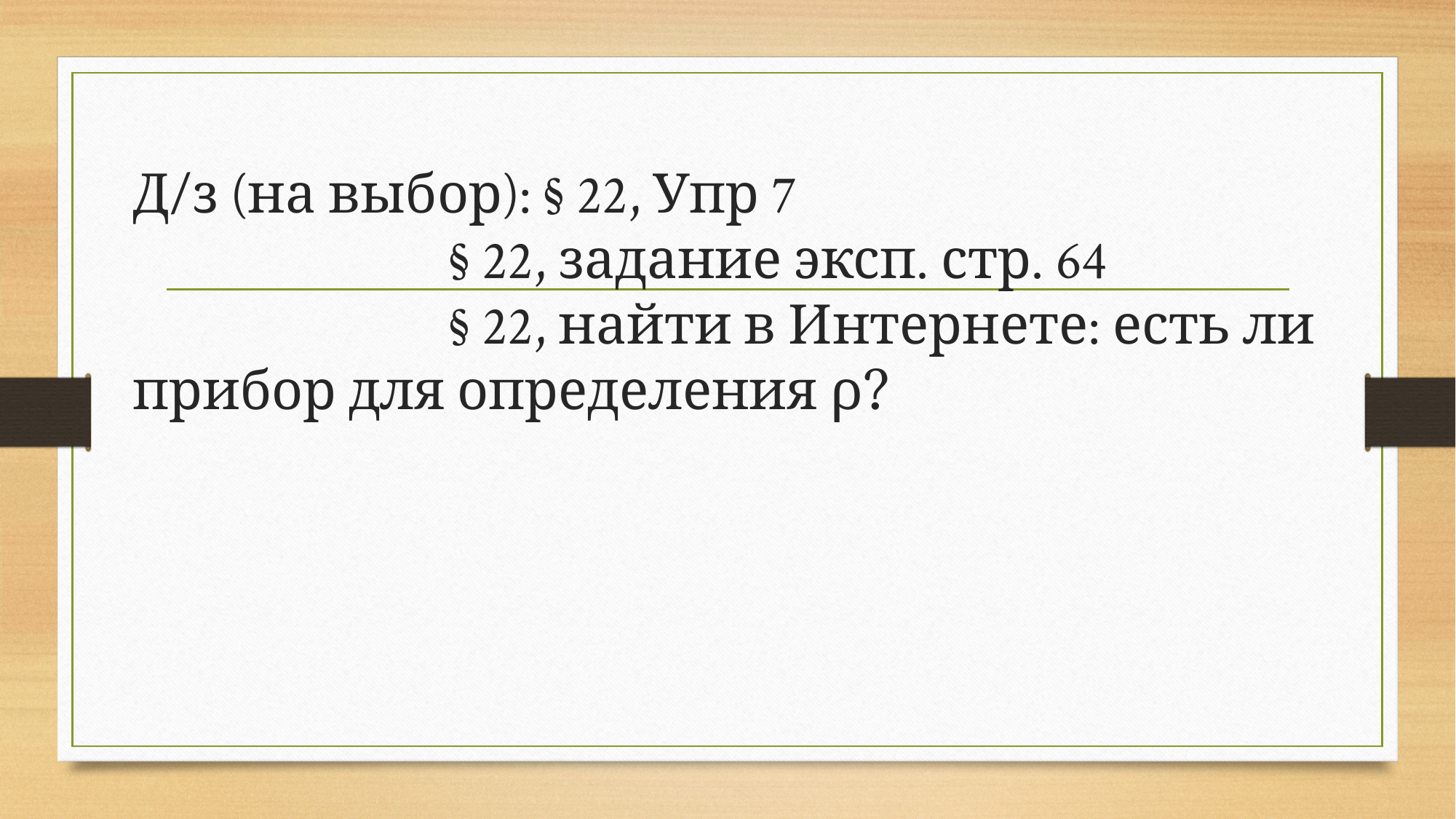

# Д/з (на выбор): § 22, Упр 7 § 22, задание эксп. стр. 64 § 22, найти в Интернете: есть ли прибор для определения ρ?